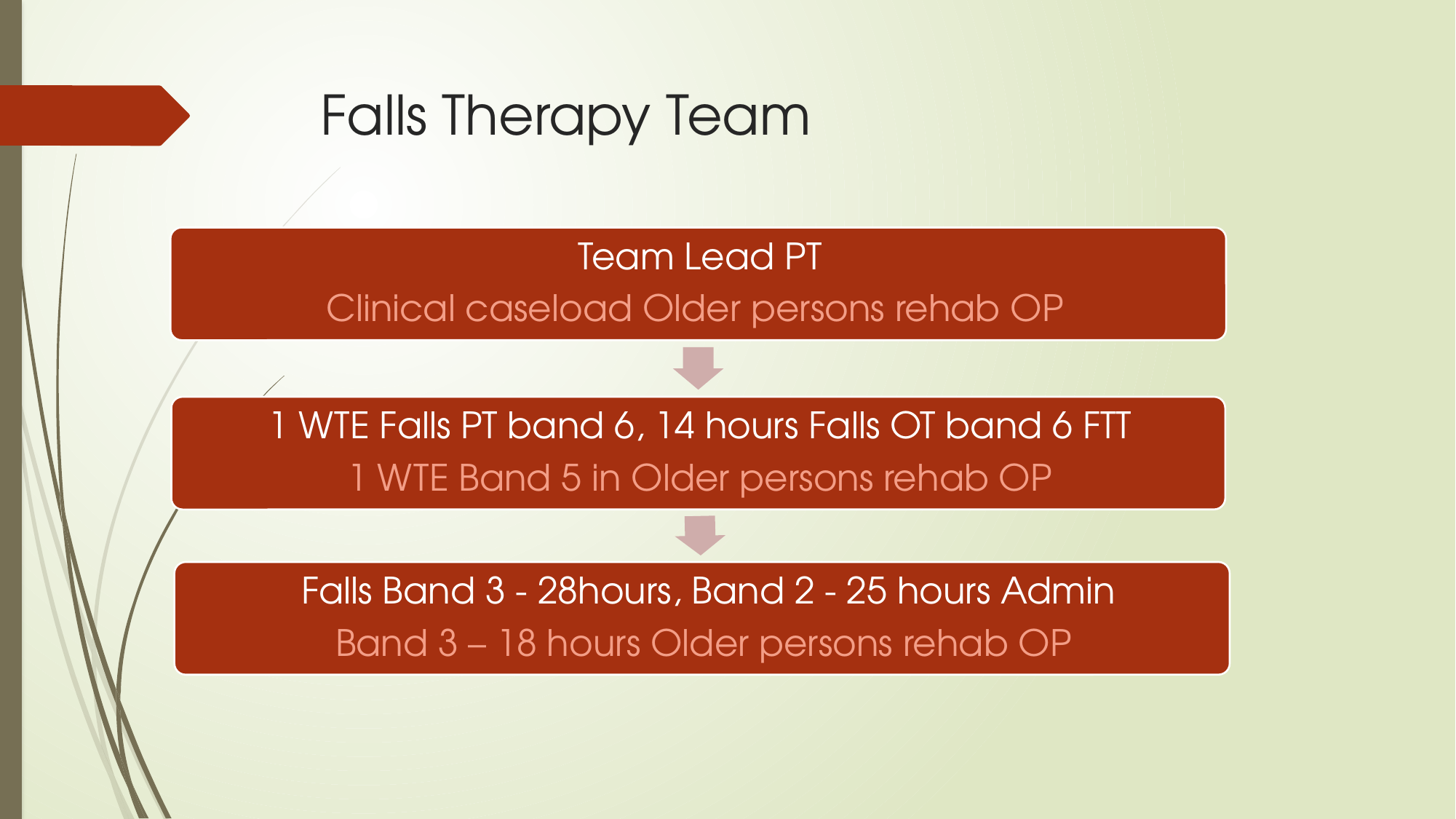

# Falls Therapy Team
Team Lead PT
Clinical caseload Older persons rehab OP

1 WTE Falls PT band 6, 14 hours Falls OT band 6 FTT
1 WTE Band 5 in Older persons rehab OP

 Falls Band 3 - 28hours, Band 2 - 25 hours Admin
Band 3 – 18 hours Older persons rehab OP